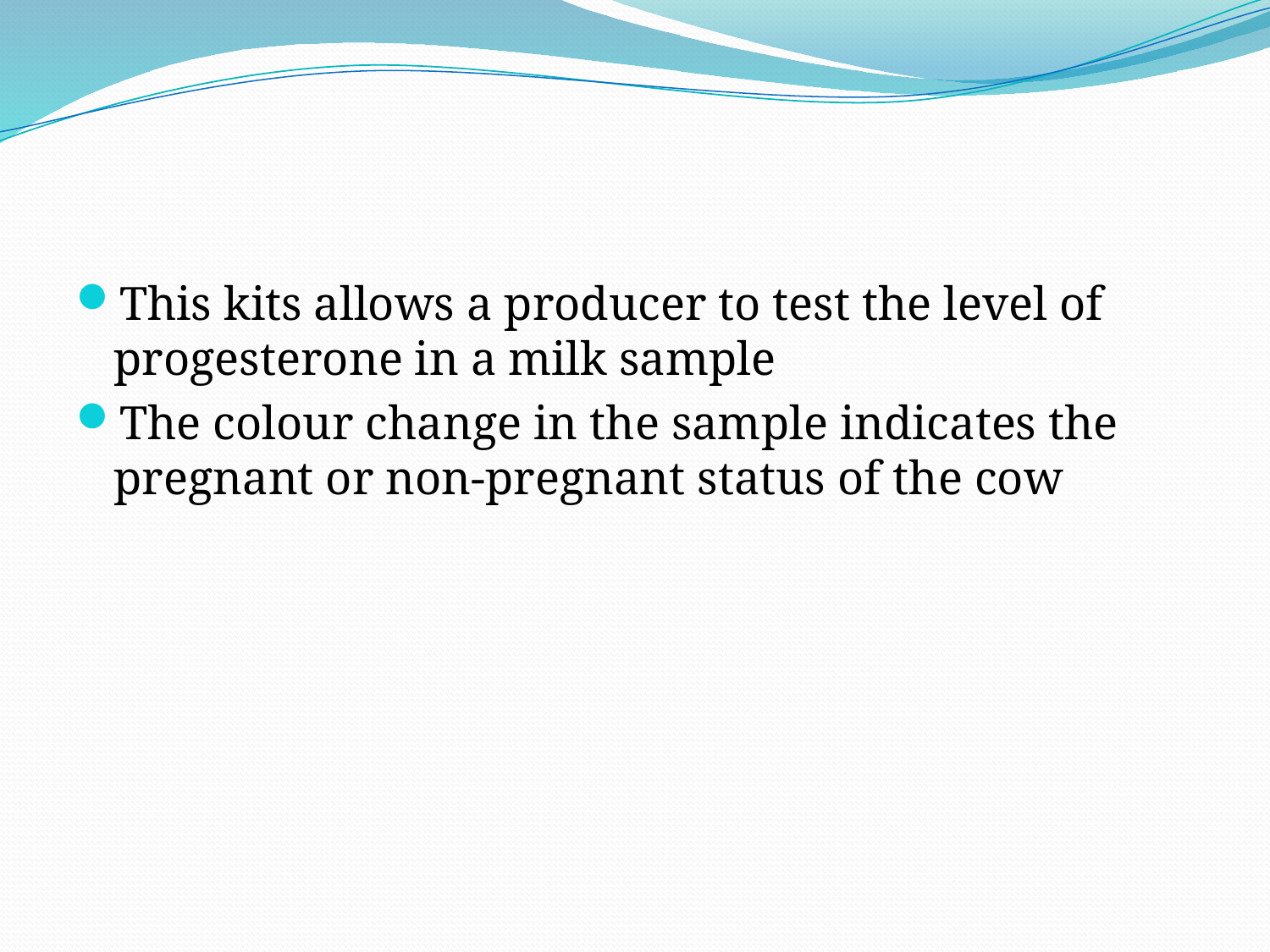

This kits allows a producer to test the level of progesterone in a milk sample
The colour change in the sample indicates the pregnant or non-pregnant status of the cow